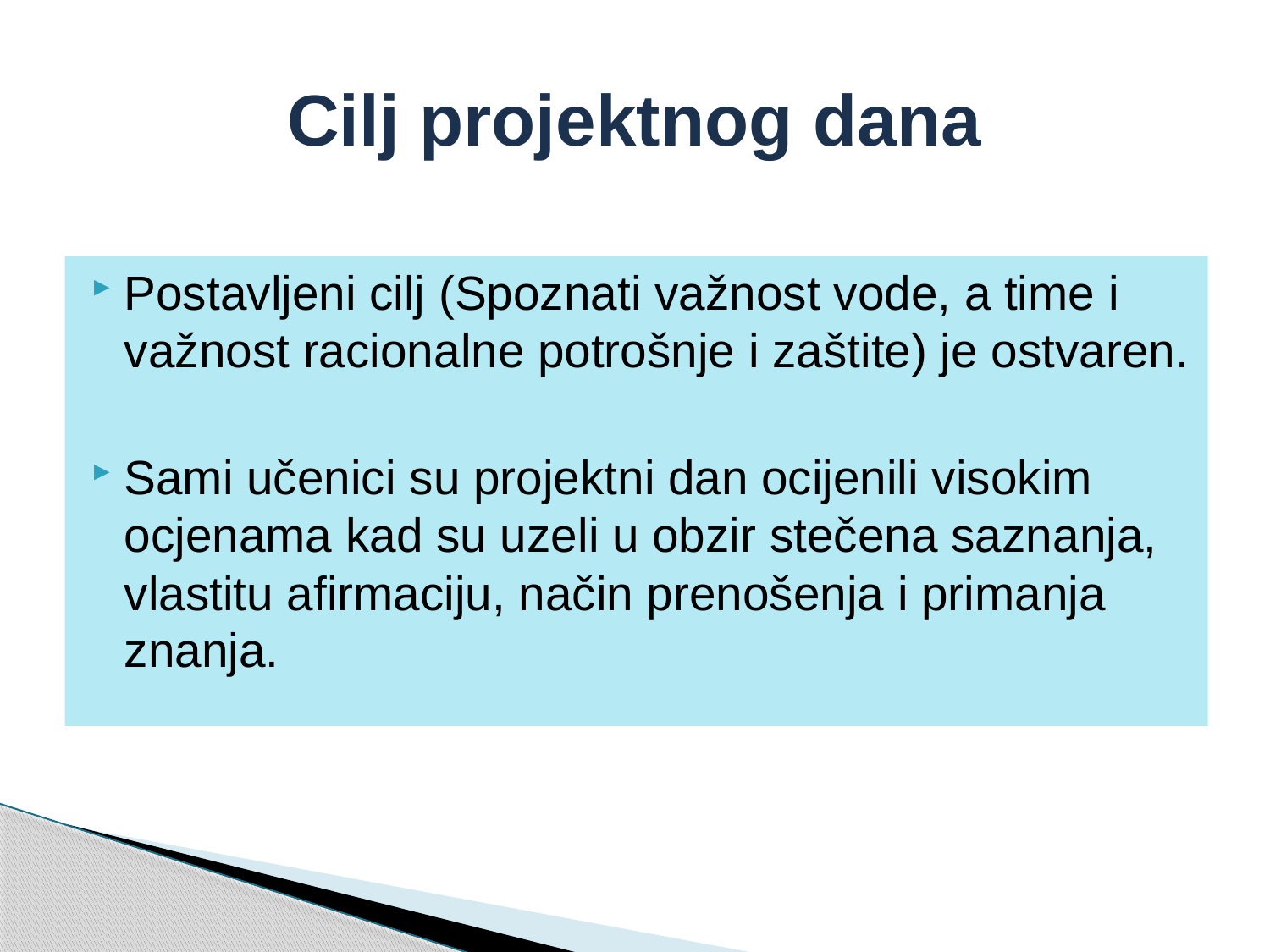

# Cilj projektnog dana
Postavljeni cilj (Spoznati važnost vode, a time i važnost racionalne potrošnje i zaštite) je ostvaren.

Sami učenici su projektni dan ocijenili visokim ocjenama kad su uzeli u obzir stečena saznanja, vlastitu afirmaciju, način prenošenja i primanja znanja.